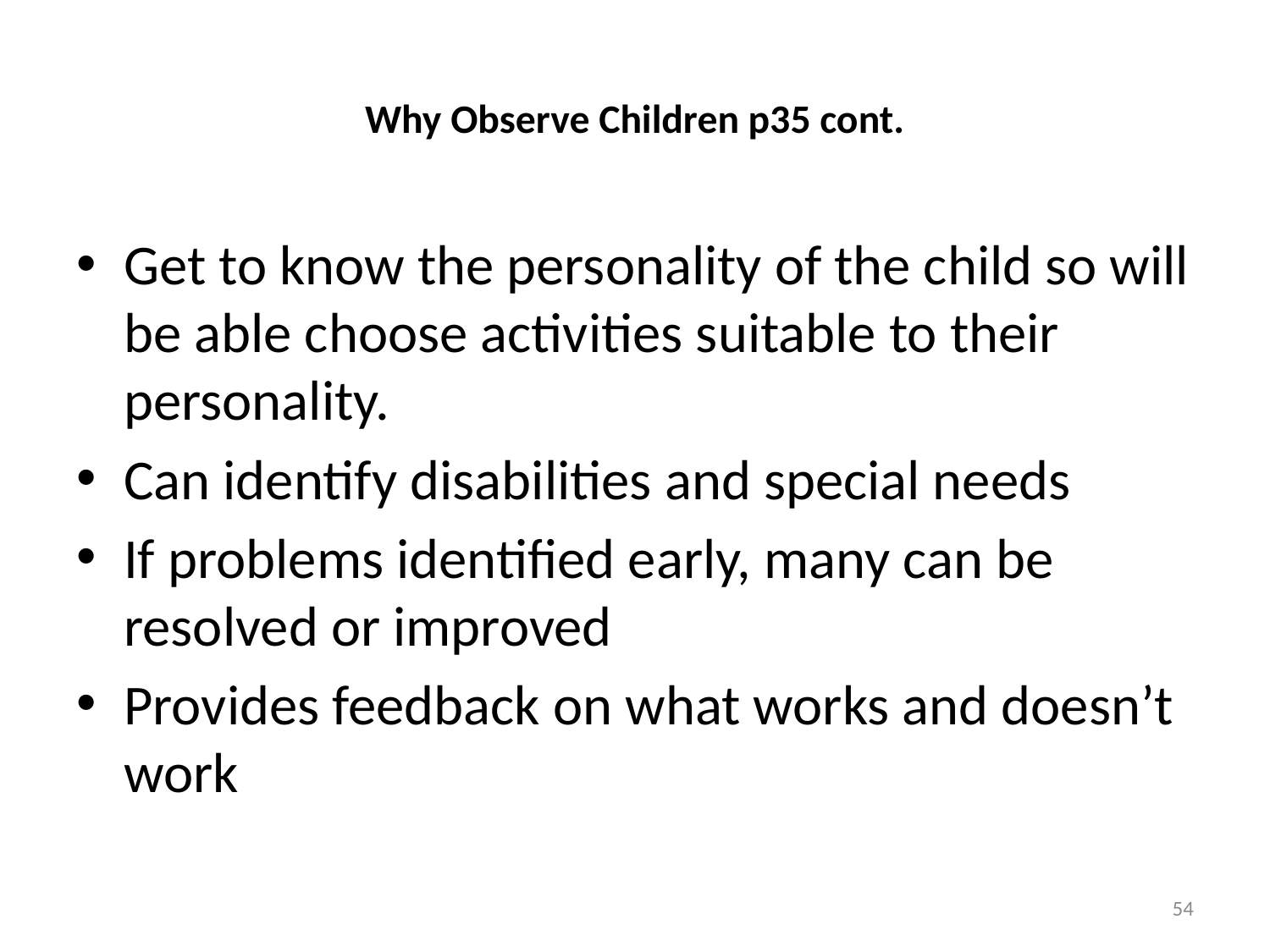

# Why Observe Children p35 cont.
Get to know the personality of the child so will be able choose activities suitable to their personality.
Can identify disabilities and special needs
If problems identified early, many can be resolved or improved
Provides feedback on what works and doesn’t work

54